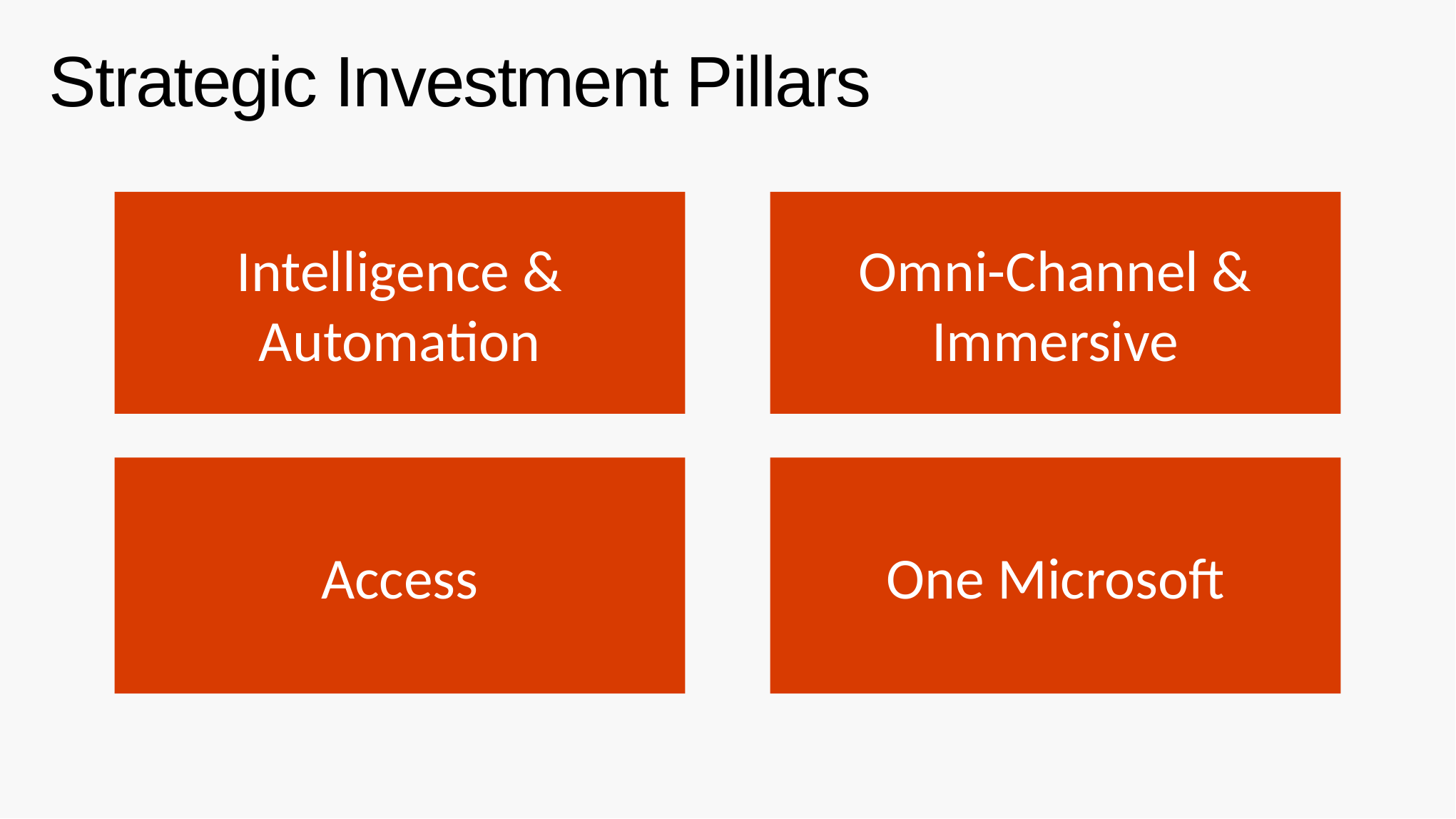

# Strategic Investment Pillars
Intelligence & Automation
Omni-Channel & Immersive
Access
One Microsoft